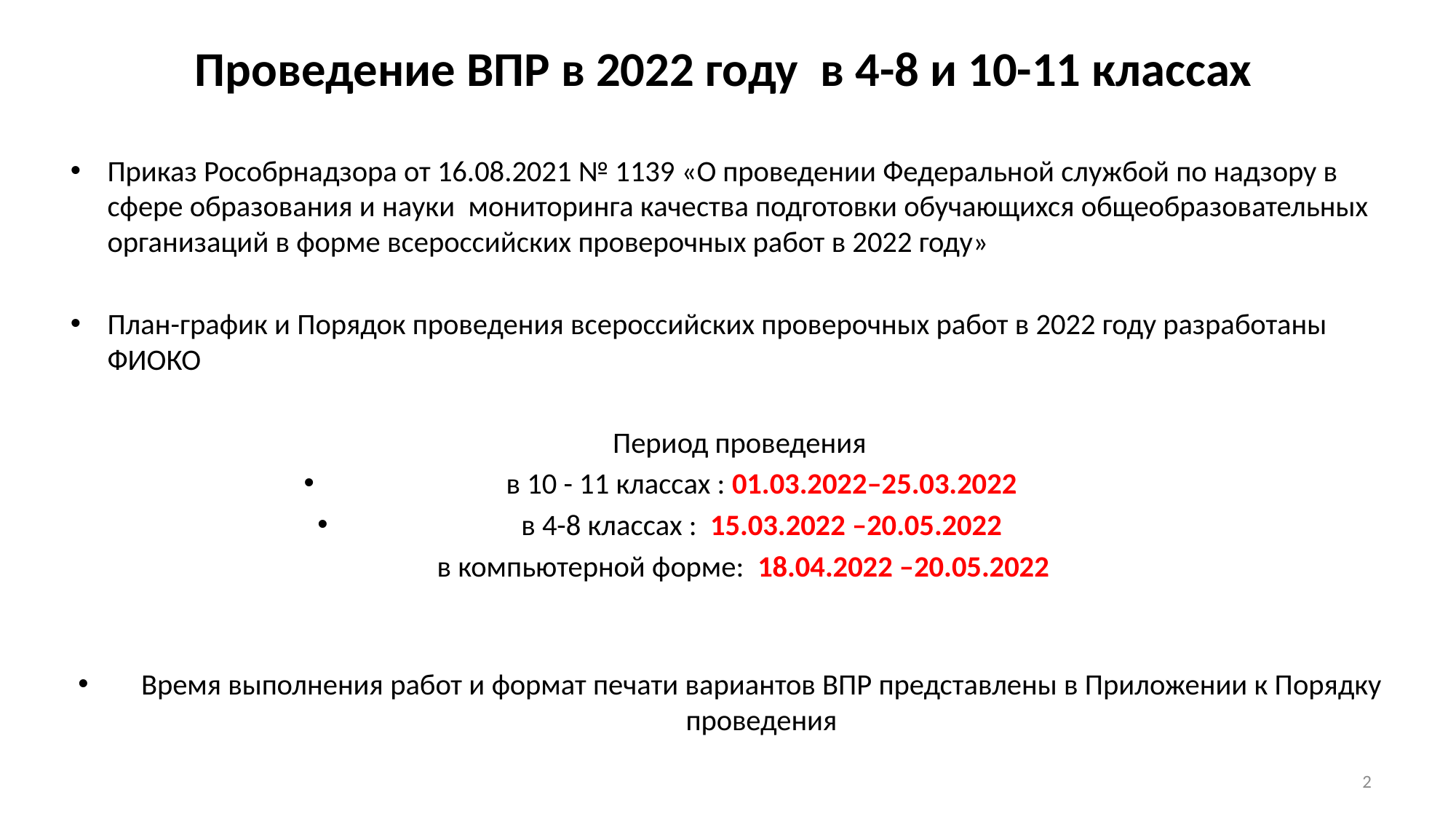

# Проведение ВПР в 2022 году  в 4-8 и 10-11 классах

Приказ Рособрнадзора от 16.08.2021 № 1139 «О проведении Федеральной службой по надзору в сфере образования и науки  мониторинга качества подготовки обучающихся общеобразовательных организаций в форме всероссийских проверочных работ в 2022 году»

План-график и Порядок проведения всероссийских проверочных работ в 2022 году разработаны ФИОКО

Период проведения
 в 10 - 11 классах : 01.03.2022–25.03.2022
в 4-8 классах :  15.03.2022 –20.05.2022
 в компьютерной форме:  18.04.2022 –20.05.2022

Время выполнения работ и формат печати вариантов ВПР представлены в Приложении к Порядку проведения
2